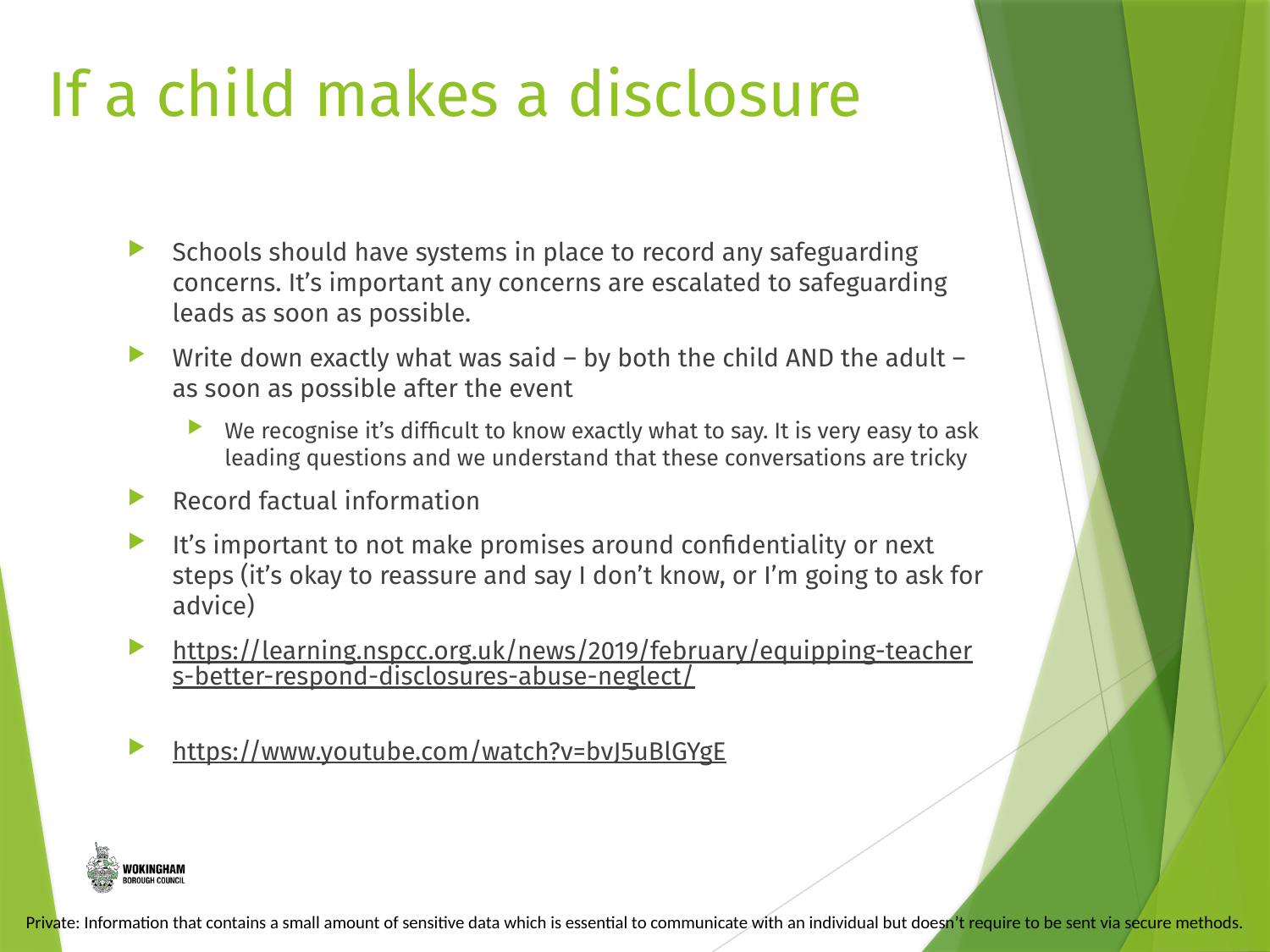

# If a child makes a disclosure
Schools should have systems in place to record any safeguarding concerns. It’s important any concerns are escalated to safeguarding leads as soon as possible.
Write down exactly what was said – by both the child AND the adult – as soon as possible after the event
We recognise it’s difficult to know exactly what to say. It is very easy to ask leading questions and we understand that these conversations are tricky
Record factual information
It’s important to not make promises around confidentiality or next steps (it’s okay to reassure and say I don’t know, or I’m going to ask for advice)
https://learning.nspcc.org.uk/news/2019/february/equipping-teachers-better-respond-disclosures-abuse-neglect/
https://www.youtube.com/watch?v=bvJ5uBlGYgE